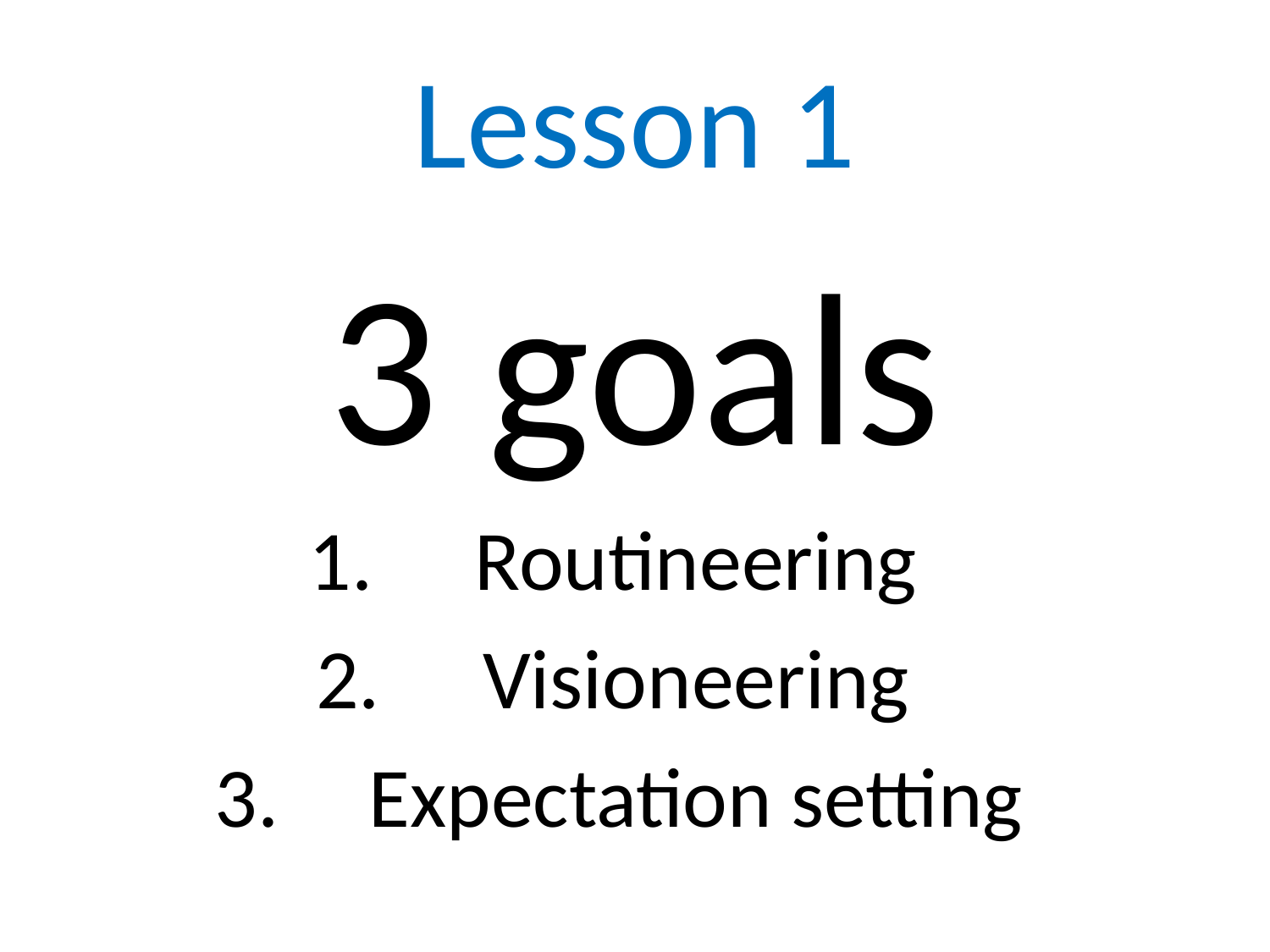

# Lesson 1
3 goals
Routineering
Visioneering
Expectation setting